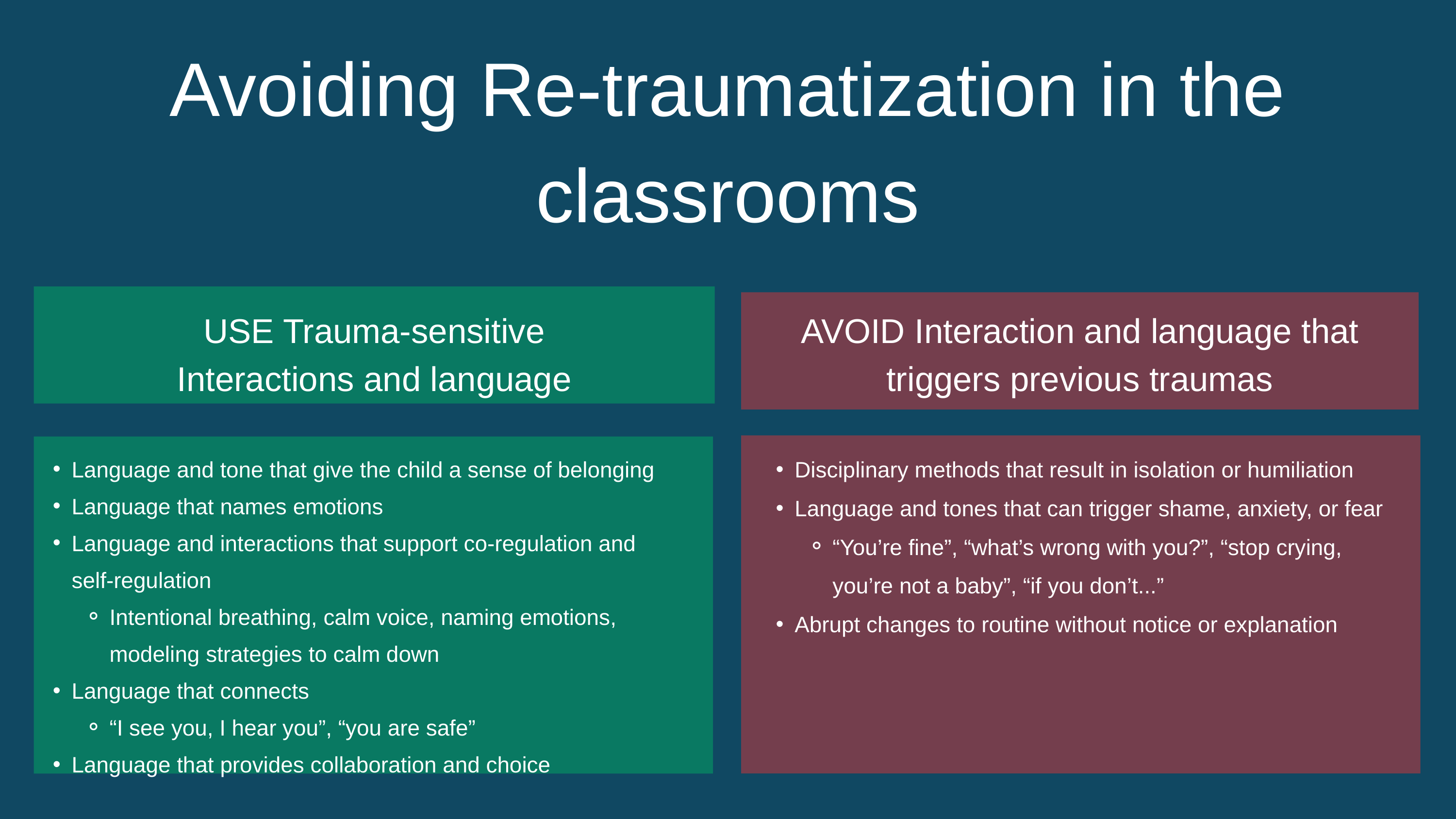

Avoiding Re-traumatization in the classrooms

USE Trauma-sensitive Interactions and language
AVOID Interaction and language that triggers previous traumas

Disciplinary methods that result in isolation or humiliation
Language and tones that can trigger shame, anxiety, or fear
“You’re fine”, “what’s wrong with you?”, “stop crying, you’re not a baby”, “if you don’t...”
Abrupt changes to routine without notice or explanation
Language and tone that give the child a sense of belonging
Language that names emotions
Language and interactions that support co-regulation and self-regulation
Intentional breathing, calm voice, naming emotions, modeling strategies to calm down
Language that connects
“I see you, I hear you”, “you are safe”
Language that provides collaboration and choice